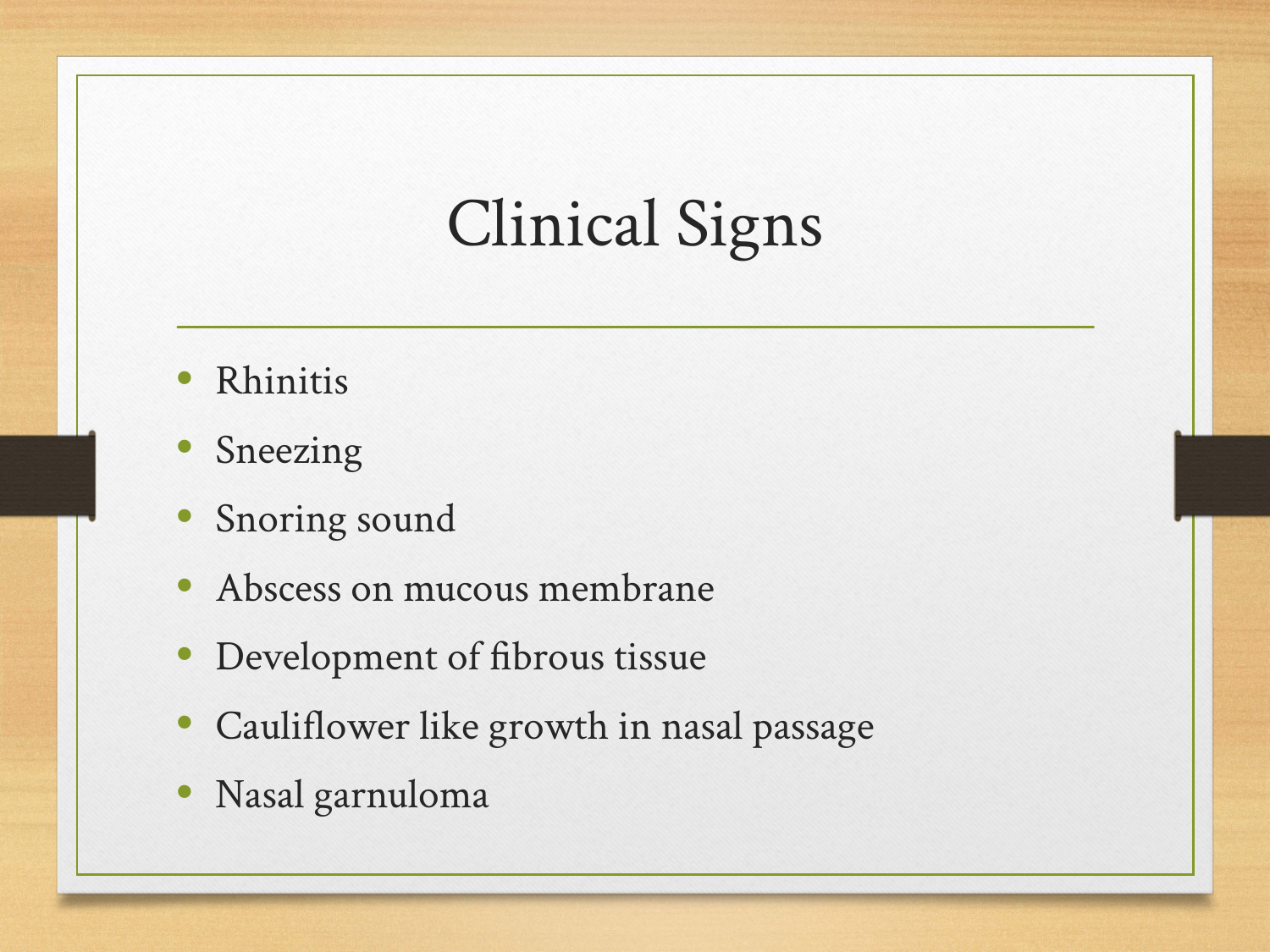

# Clinical Signs
Rhinitis
Sneezing
Snoring sound
Abscess on mucous membrane
Development of fibrous tissue
Cauliflower like growth in nasal passage
Nasal garnuloma